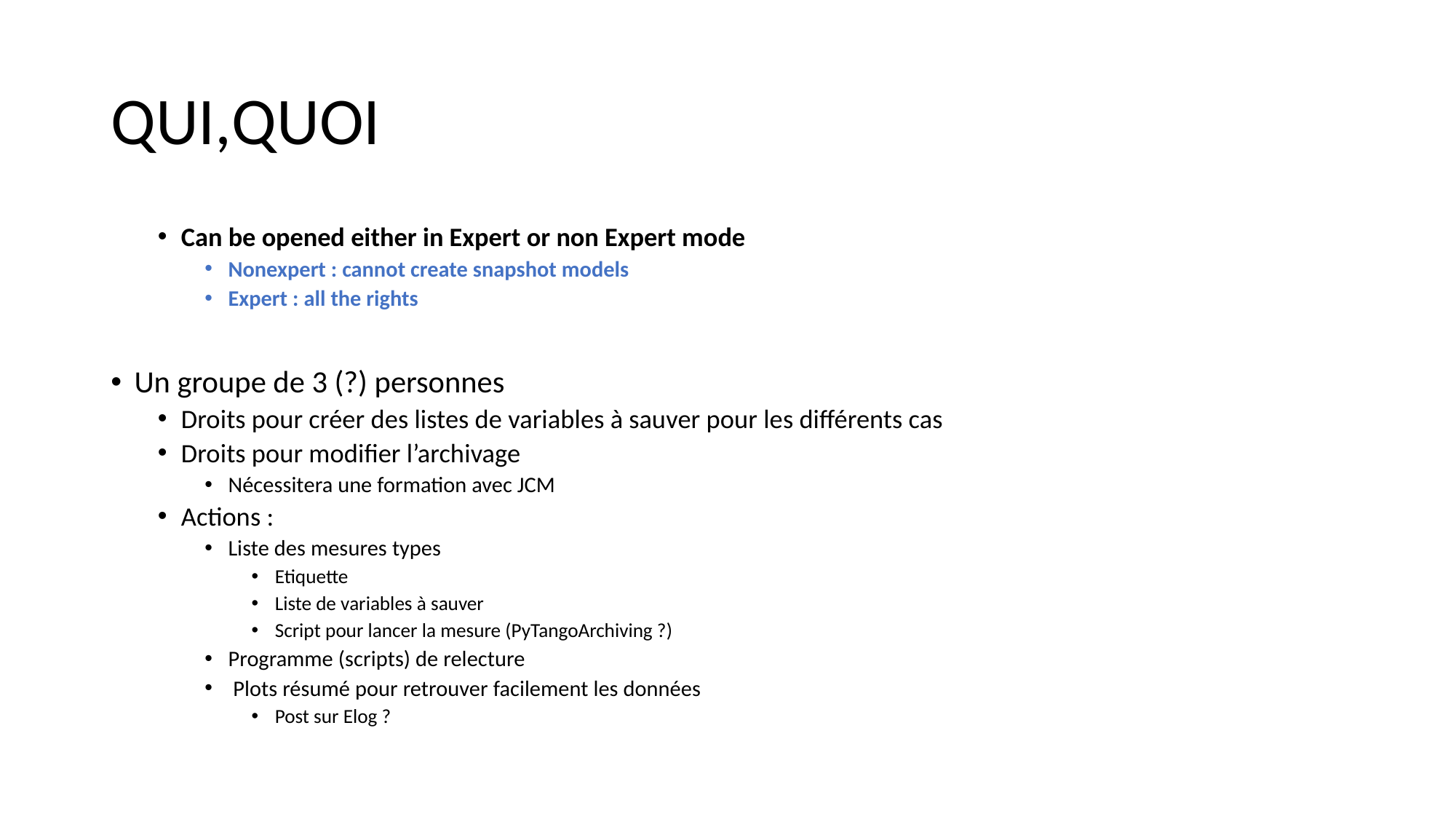

# QUI,QUOI
Can be opened either in Expert or non Expert mode
Nonexpert : cannot create snapshot models
Expert : all the rights

Un groupe de 3 (?) personnes
Droits pour créer des listes de variables à sauver pour les différents cas
Droits pour modifier l’archivage
Nécessitera une formation avec JCM
Actions :
Liste des mesures types
Etiquette
Liste de variables à sauver
Script pour lancer la mesure (PyTangoArchiving ?)
Programme (scripts) de relecture
 Plots résumé pour retrouver facilement les données
Post sur Elog ?